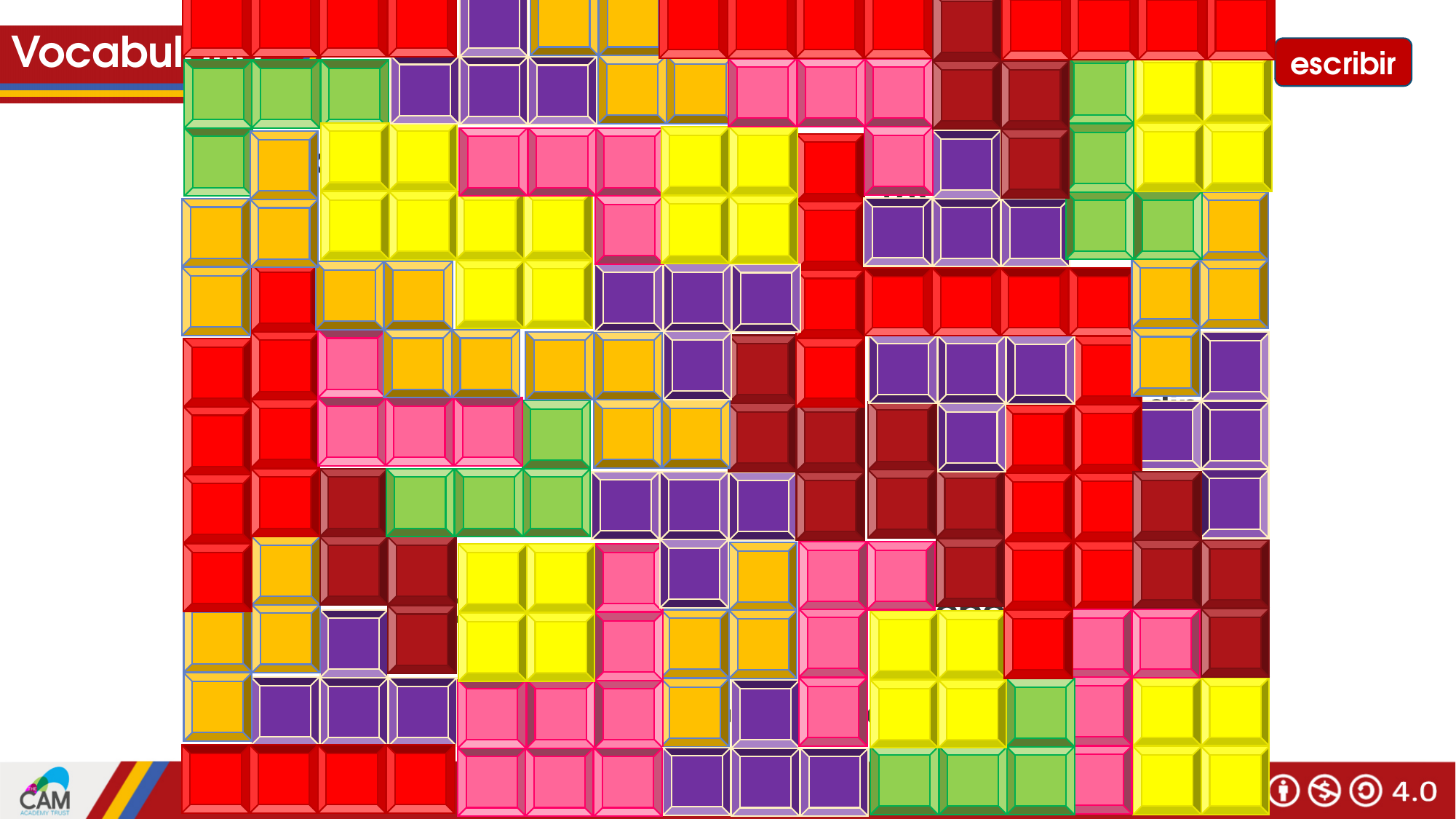

# Vocabulario

escribir

11) to leave, leaving (e.g. in a place)	12) fourteen		                    		10) on top

8) thirteen			9) to create, creating

		6) luck			7) to send, sending

			5) fifteen

		3) closed			4) open (adj.)

1) network			2) to post, to publish